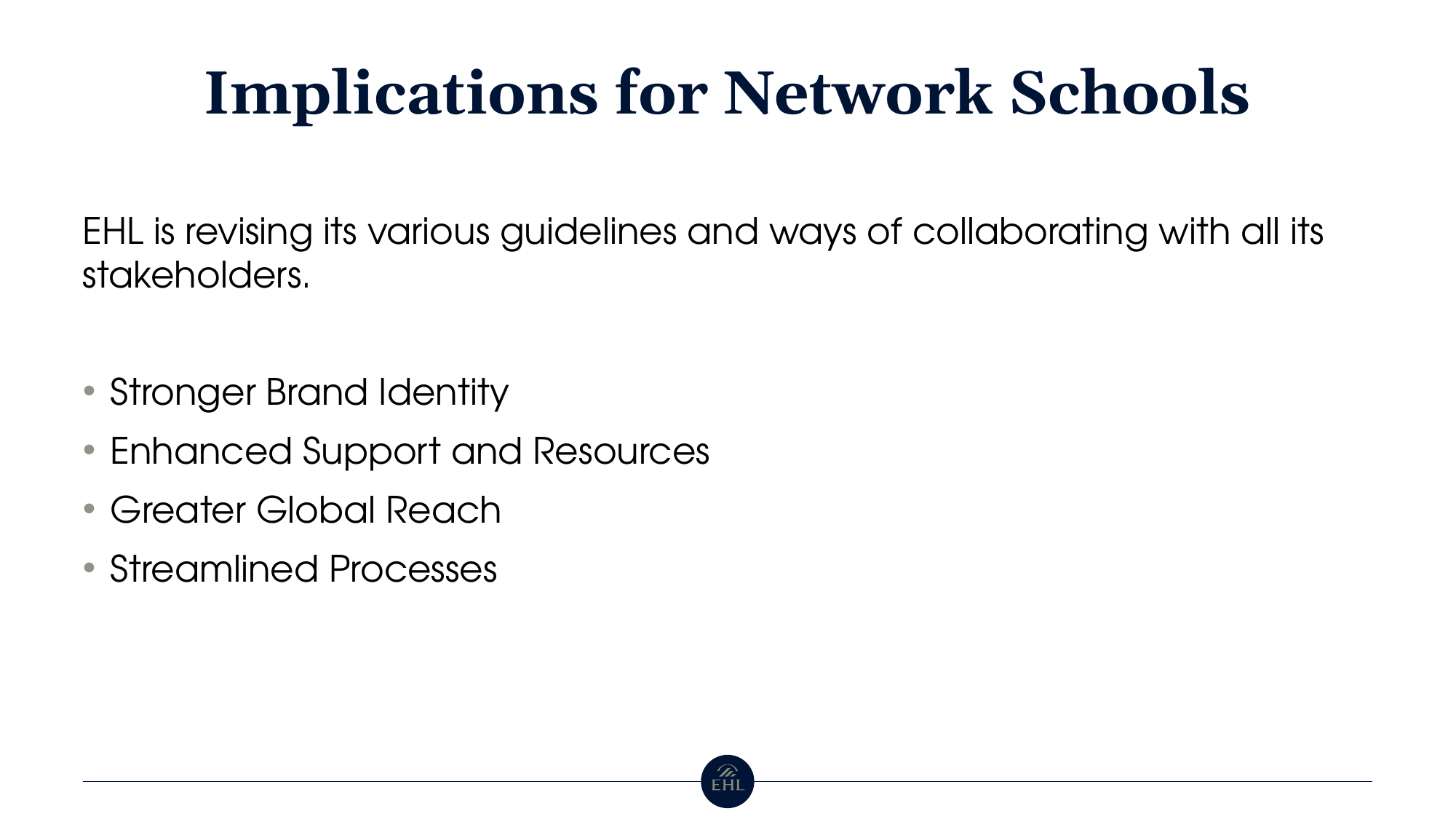

# Implications for Network Schools
EHL is revising its various guidelines and ways of collaborating with all its stakeholders.

Stronger Brand Identity
Enhanced Support and Resources
Greater Global Reach
Streamlined Processes